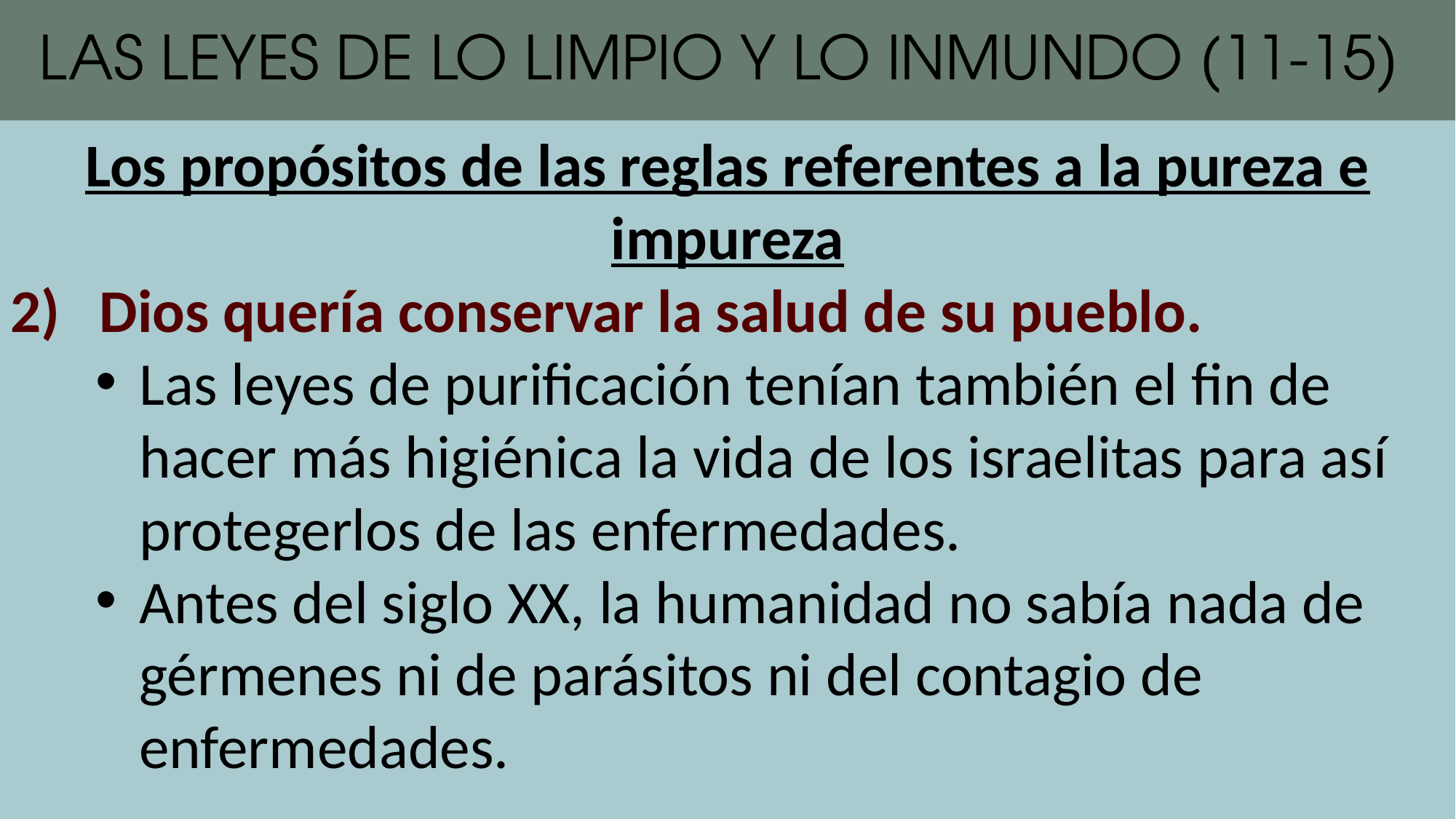

# LAS LEYES DE LO LIMPIO Y LO INMUNDO (11-15)
Los propósitos de las reglas referentes a la pureza e impureza
Dios quería conservar la salud de su pueblo.
Las leyes de purificación tenían también el fin de hacer más higiénica la vida de los israelitas para así protegerlos de las enfermedades.
Antes del siglo XX, la humanidad no sabía nada de  gérmenes ni de parásitos ni del contagio de enfermedades.